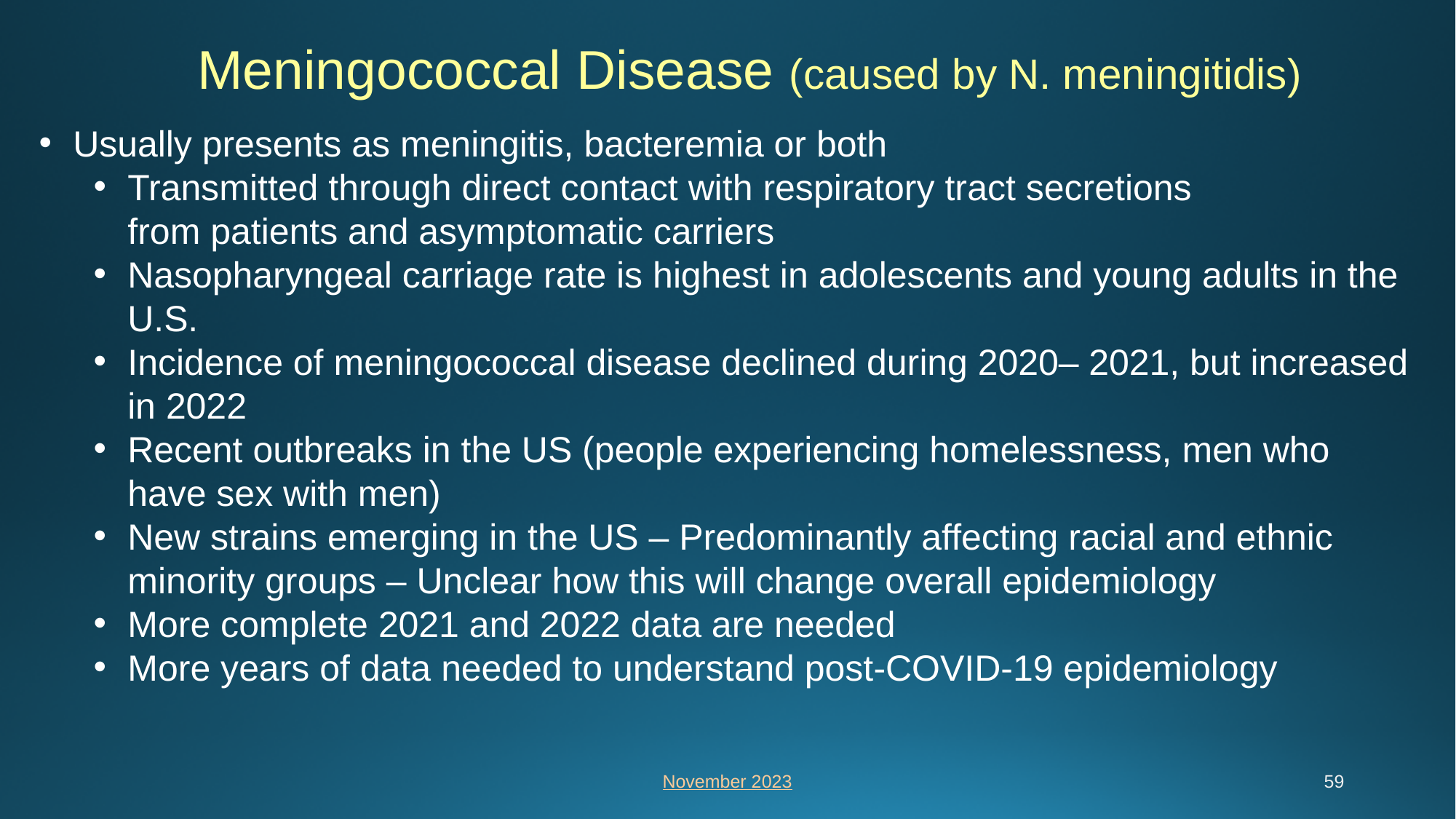

Meningococcal Disease (caused by N. meningitidis)
Usually presents as meningitis, bacteremia or both
Transmitted through direct contact with respiratory tract secretions                      from patients and asymptomatic carriers
Nasopharyngeal carriage rate is highest in adolescents and young adults in the U.S.
Incidence of meningococcal disease declined during 2020– 2021, but increased in 2022
Recent outbreaks in the US (people experiencing homelessness, men who have sex with men)
New strains emerging in the US – Predominantly affecting racial and ethnic minority groups – Unclear how this will change overall epidemiology
More complete 2021 and 2022 data are needed
More years of data needed to understand post-COVID-19 epidemiology
November 2023
59